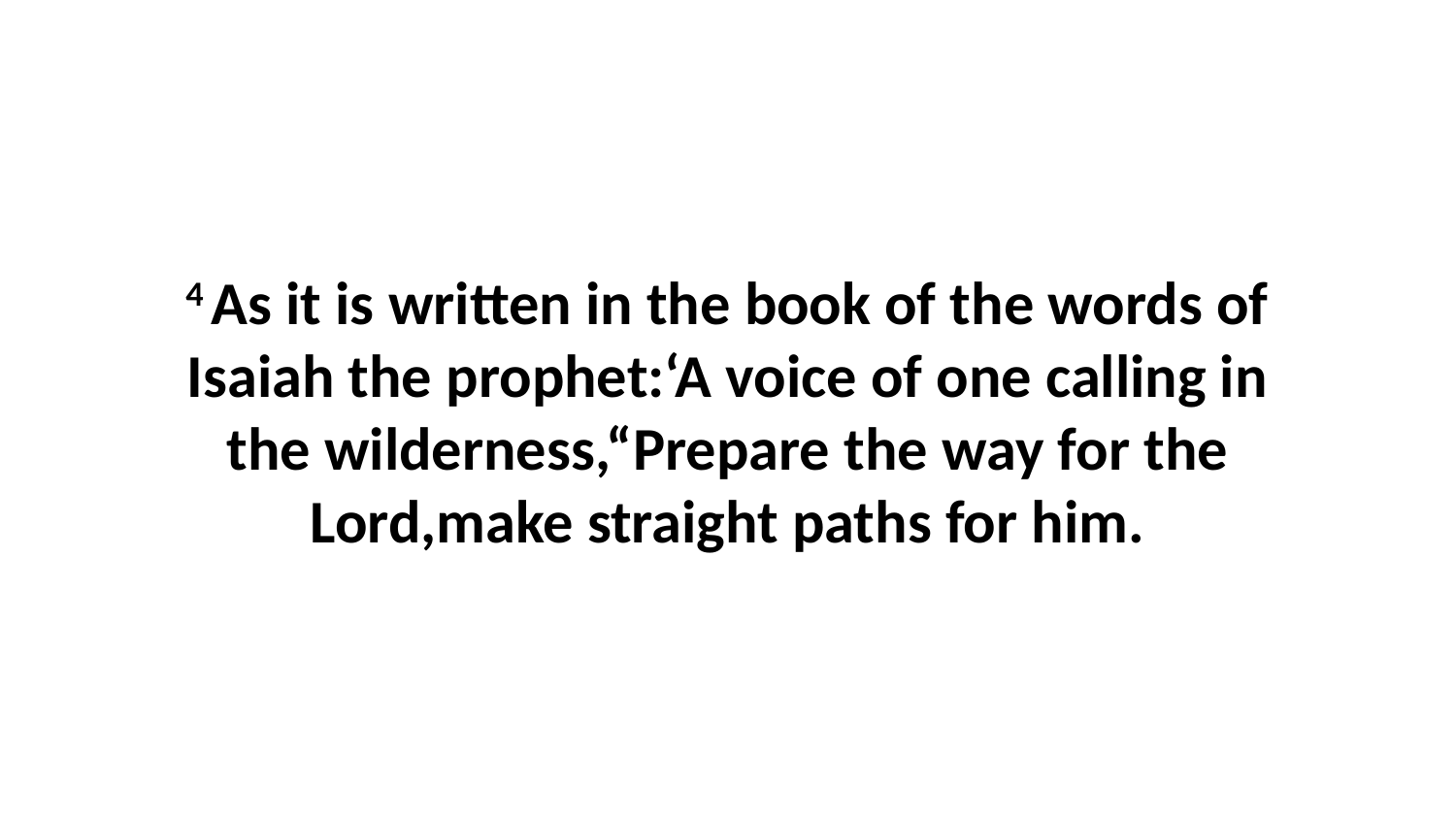

4 As it is written in the book of the words of Isaiah the prophet:‘A voice of one calling in the wilderness,“Prepare the way for the Lord,make straight paths for him.